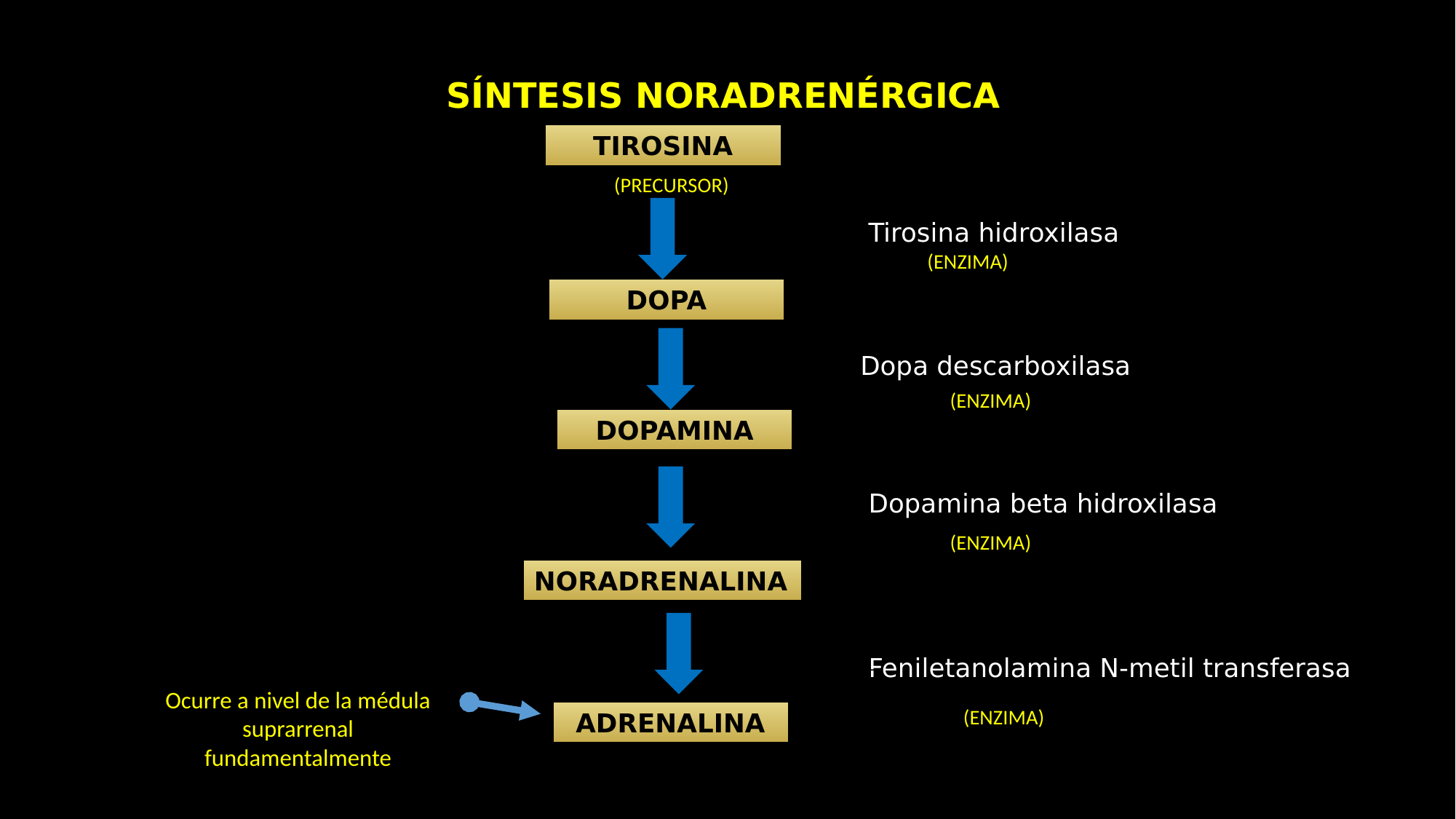

SÍNTESIS NORADRENÉRGICA
TIROSINA
(PRECURSOR)

Tirosina hidroxilasa
(ENZIMA)
DOPA

Dopa descarboxilasa
(ENZIMA)
DOPAMINA

Dopamina beta hidroxilasa
(ENZIMA)
NORADRENALINA

Feniletanolamina N-metil transferasa
Ocurre a nivel de la médula suprarrenal fundamentalmente
(ENZIMA)
ADRENALINA